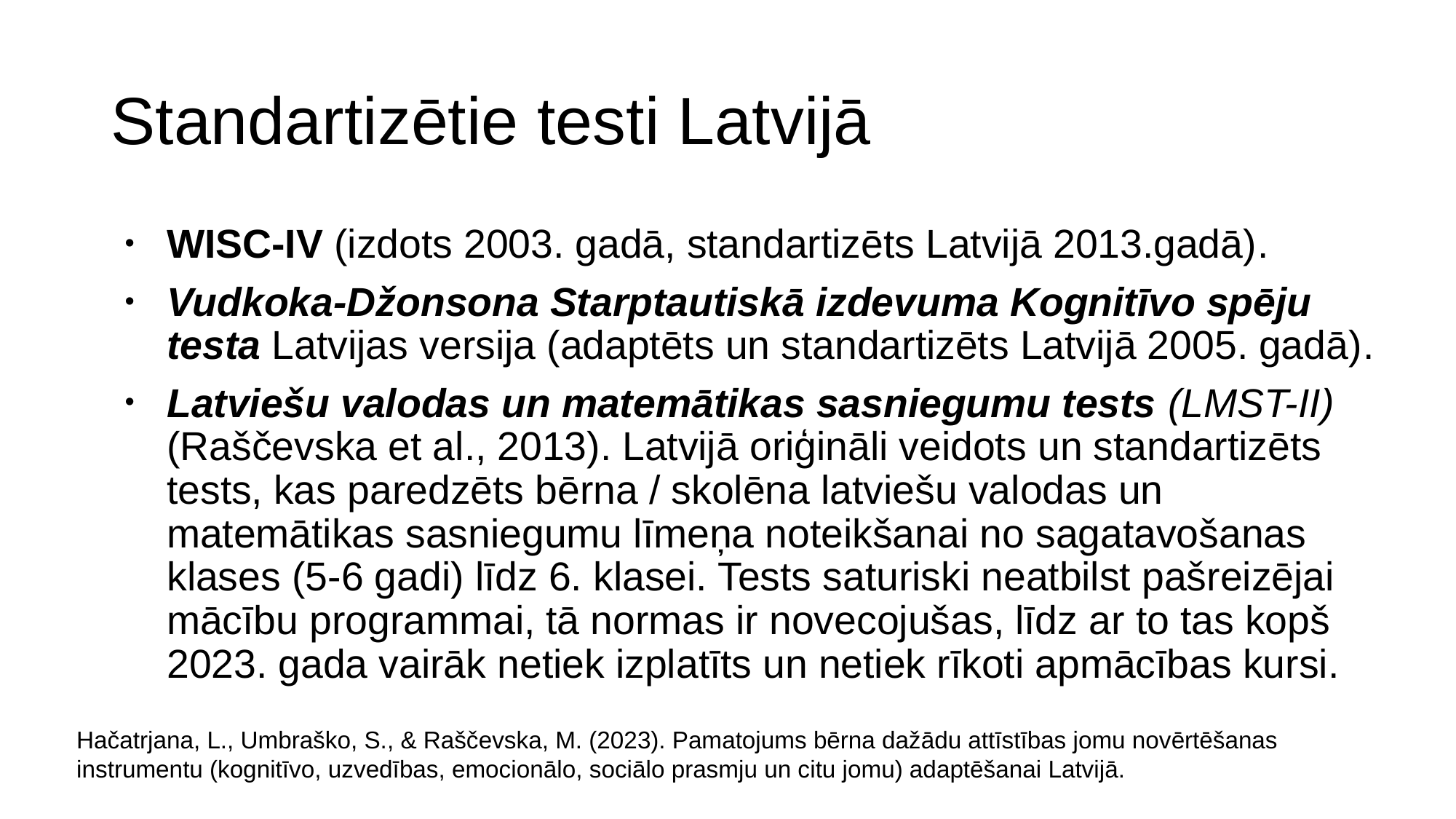

# Standartizētie testi Latvijā
WISC-IV (izdots 2003. gadā, standartizēts Latvijā 2013.gadā).
Vudkoka-Džonsona Starptautiskā izdevuma Kognitīvo spēju testa Latvijas versija (adaptēts un standartizēts Latvijā 2005. gadā).
Latviešu valodas un matemātikas sasniegumu tests (LMST-II) (Raščevska et al., 2013). Latvijā oriģināli veidots un standartizēts tests, kas paredzēts bērna / skolēna latviešu valodas un matemātikas sasniegumu līmeņa noteikšanai no sagatavošanas klases (5-6 gadi) līdz 6. klasei. Tests saturiski neatbilst pašreizējai mācību programmai, tā normas ir novecojušas, līdz ar to tas kopš 2023. gada vairāk netiek izplatīts un netiek rīkoti apmācības kursi.
Hačatrjana, L., Umbraško, S., & Raščevska, M. (2023). Pamatojums bērna dažādu attīstības jomu novērtēšanas instrumentu (kognitīvo, uzvedības, emocionālo, sociālo prasmju un citu jomu) adaptēšanai Latvijā.